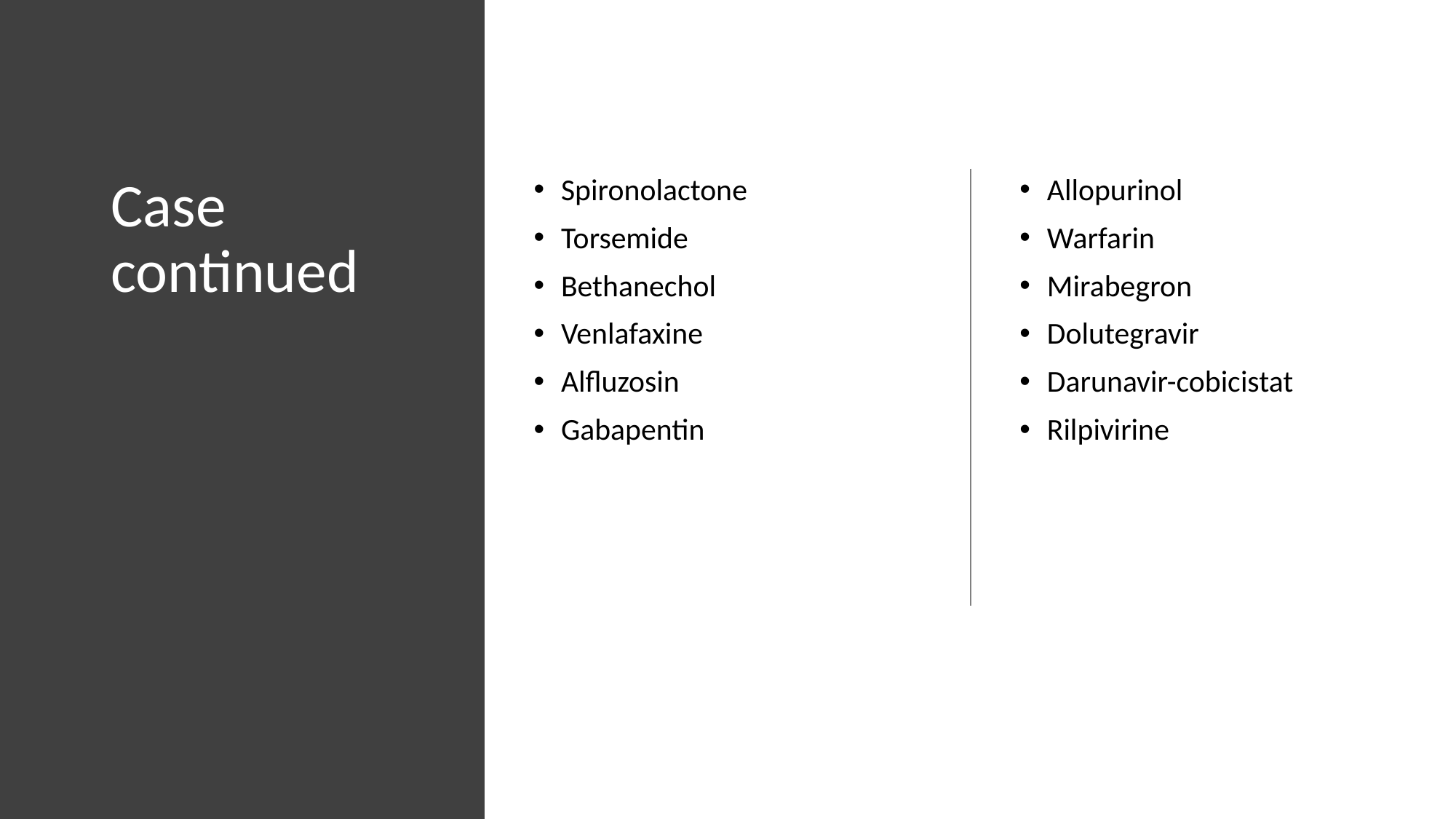

# Case continued
Spironolactone
Torsemide
Bethanechol
Venlafaxine
Alfluzosin
Gabapentin
Allopurinol
Warfarin
Mirabegron
Dolutegravir
Darunavir-cobicistat
Rilpivirine